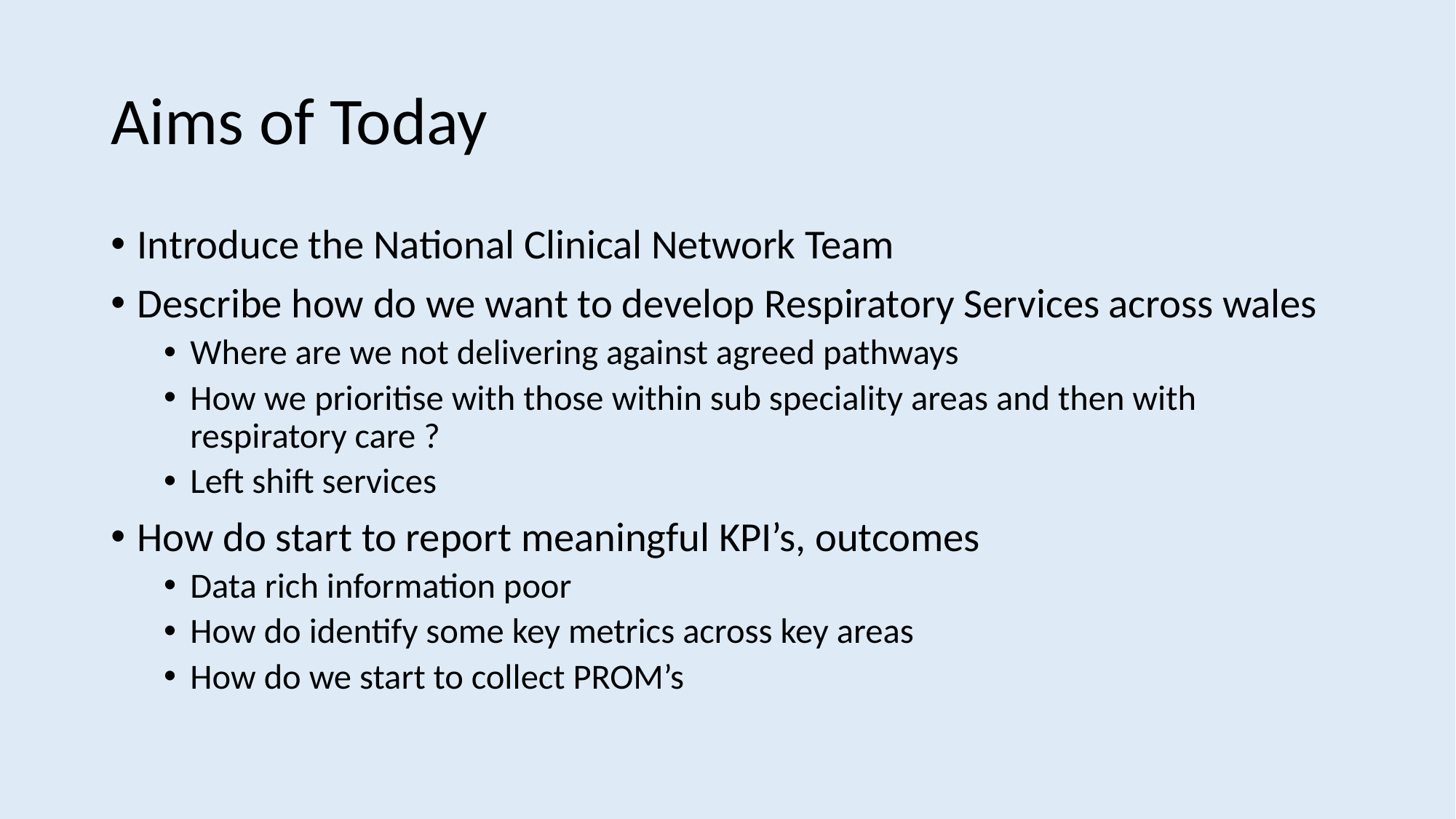

# Aims of Today
Introduce the National Clinical Network Team
Describe how do we want to develop Respiratory Services across wales
Where are we not delivering against agreed pathways
How we prioritise with those within sub speciality areas and then with respiratory care ?
Left shift services
How do start to report meaningful KPI’s, outcomes
Data rich information poor
How do identify some key metrics across key areas
How do we start to collect PROM’s